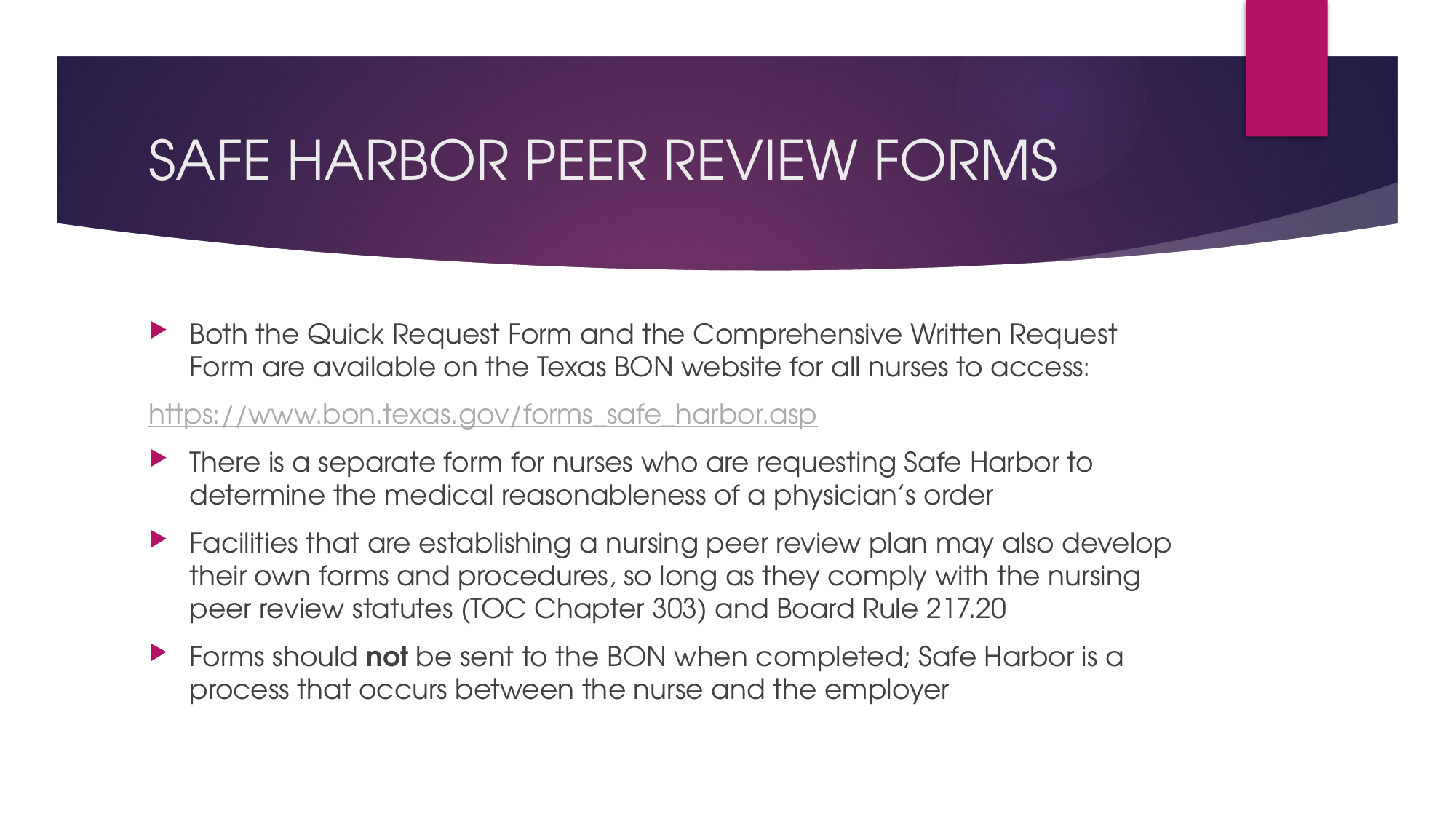

# SAFE HARBOR PEER REVIEW FORMS
Both the Quick Request Form and the Comprehensive Written Request Form are available on the Texas BON website for all nurses to access:
https://www.bon.texas.gov/forms_safe_harbor.asp
There is a separate form for nurses who are requesting Safe Harbor to determine the medical reasonableness of a physician’s order
Facilities that are establishing a nursing peer review plan may also develop their own forms and procedures, so long as they comply with the nursing peer review statutes (TOC Chapter 303) and Board Rule 217.20
Forms should not be sent to the BON when completed; Safe Harbor is a process that occurs between the nurse and the employer